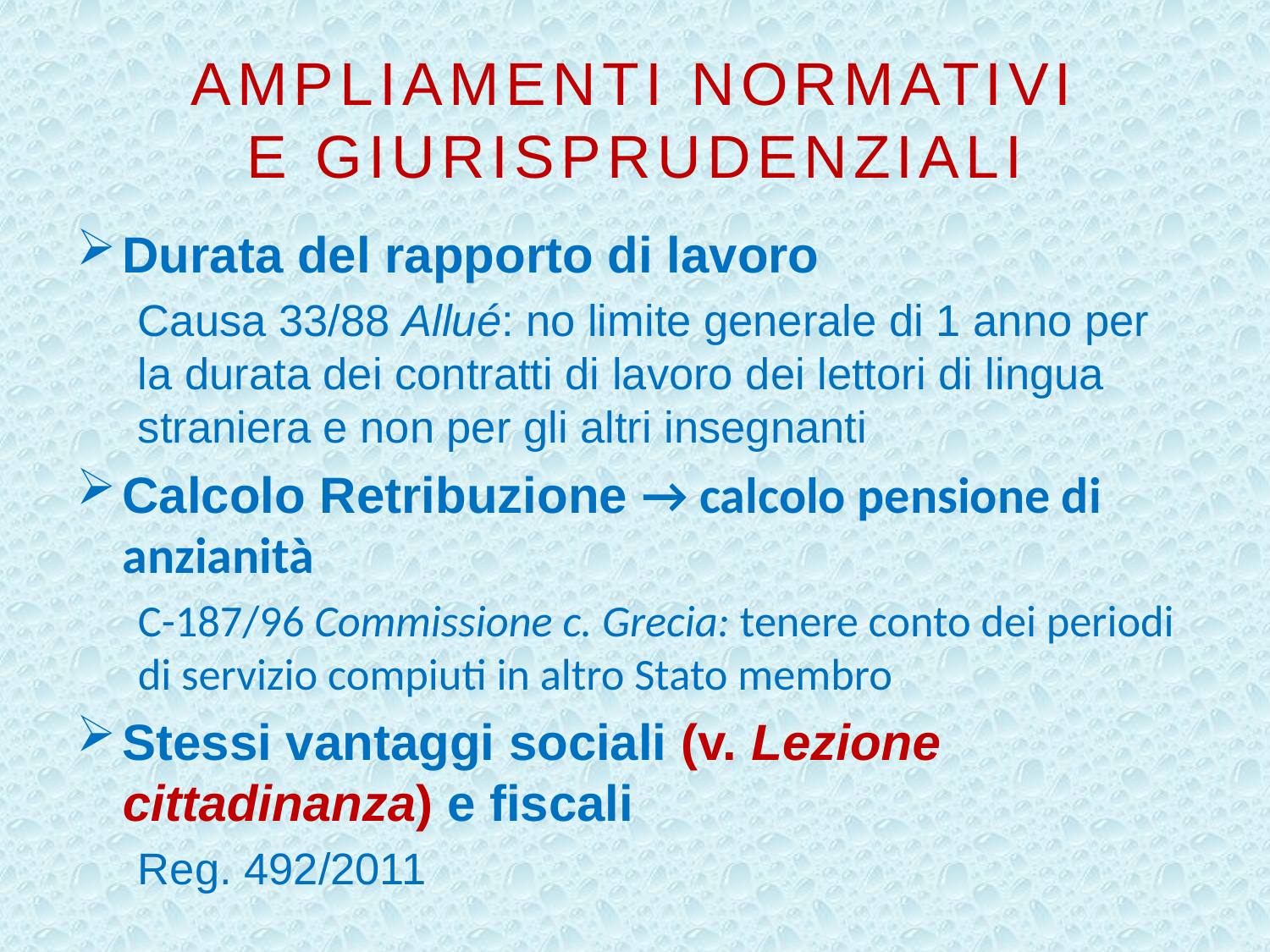

# Ampliamenti normativi e giurisprudenziali
Durata del rapporto di lavoro
Causa 33/88 Allué: no limite generale di 1 anno per la durata dei contratti di lavoro dei lettori di lingua straniera e non per gli altri insegnanti
Calcolo Retribuzione → calcolo pensione di anzianità
C-187/96 Commissione c. Grecia: tenere conto dei periodi di servizio compiuti in altro Stato membro
Stessi vantaggi sociali (v. Lezione cittadinanza) e fiscali
Reg. 492/2011